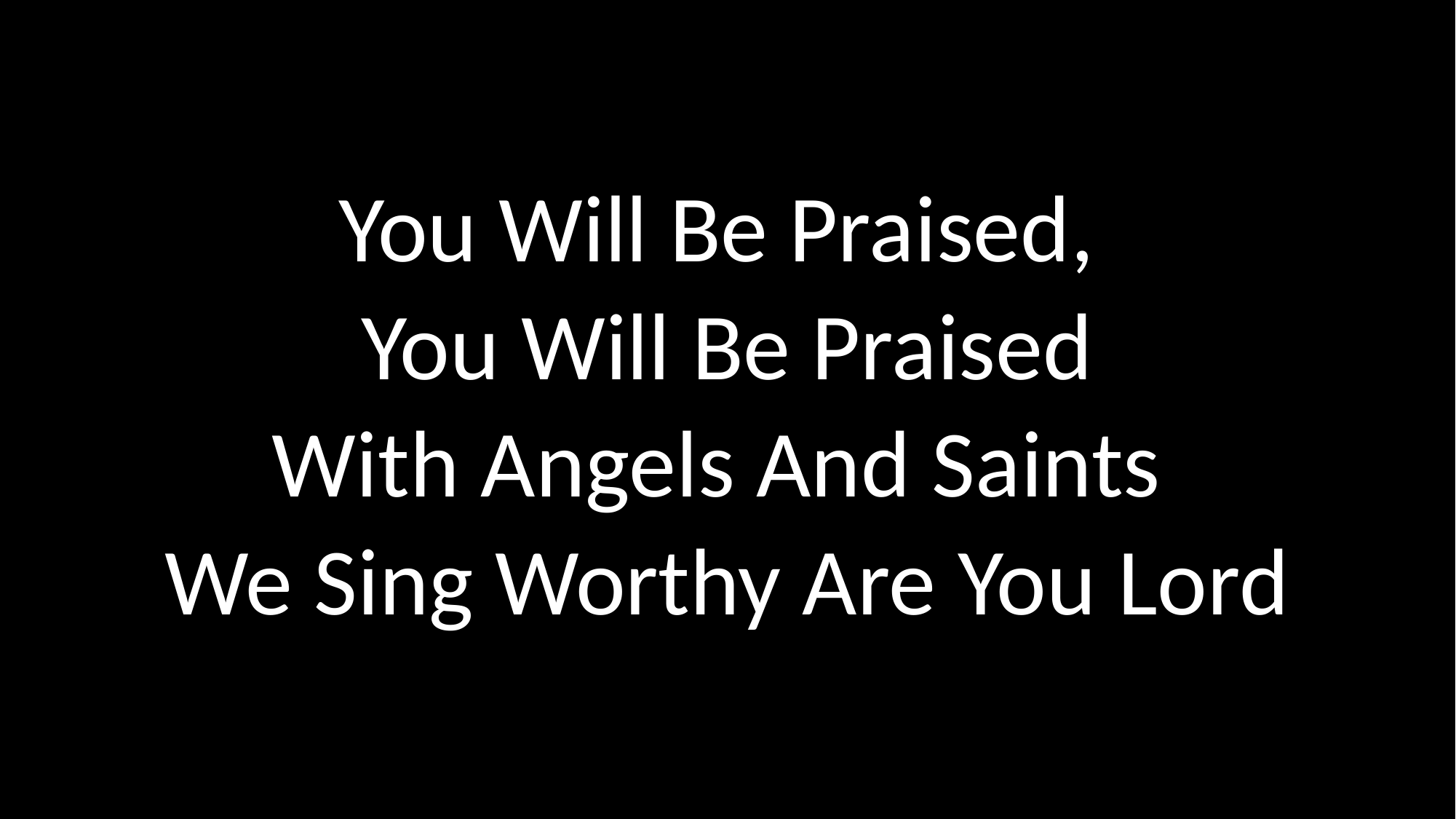

You Will Be Praised,
You Will Be Praised
With Angels And Saints
We Sing Worthy Are You Lord